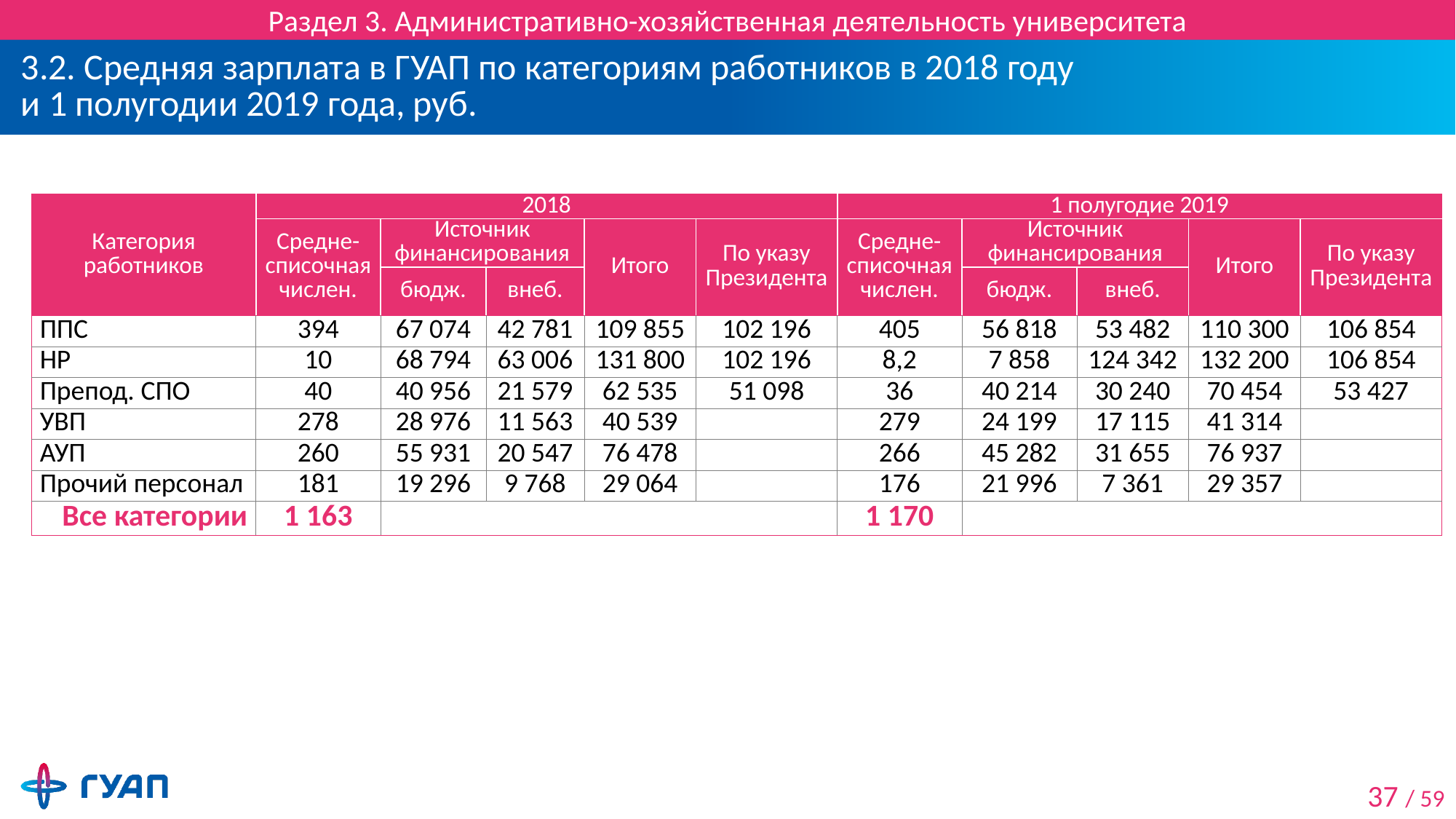

Раздел 3. Административно-хозяйственная деятельность университета
# 3.2. Средняя зарплата в ГУАП по категориям работников в 2018 году и 1 полугодии 2019 года, руб.
| Категория работников | 2018 |  |  |  |  | 1 полугодие 2019 |  |  |  |  |
| --- | --- | --- | --- | --- | --- | --- | --- | --- | --- | --- |
|  | Средне- списочная числен. | Источник финансирования |  | Итого | По указу Президента | Средне- списочная числен. | Источник финансирования |  | Итого | По указу Президента |
|  |  | бюдж. | внеб. |  |  |  | бюдж. | внеб. |  |  |
| ППС | 394 | 67 074 | 42 781 | 109 855 | 102 196 | 405 | 56 818 | 53 482 | 110 300 | 106 854 |
| НР | 10 | 68 794 | 63 006 | 131 800 | 102 196 | 8,2 | 7 858 | 124 342 | 132 200 | 106 854 |
| Препод. СПО | 40 | 40 956 | 21 579 | 62 535 | 51 098 | 36 | 40 214 | 30 240 | 70 454 | 53 427 |
| УВП | 278 | 28 976 | 11 563 | 40 539 |  | 279 | 24 199 | 17 115 | 41 314 |  |
| АУП | 260 | 55 931 | 20 547 | 76 478 |  | 266 | 45 282 | 31 655 | 76 937 |  |
| Прочий персонал | 181 | 19 296 | 9 768 | 29 064 |  | 176 | 21 996 | 7 361 | 29 357 |  |
| Все категории | 1 163 |  |  |  |  | 1 170 |  |  |  |  |